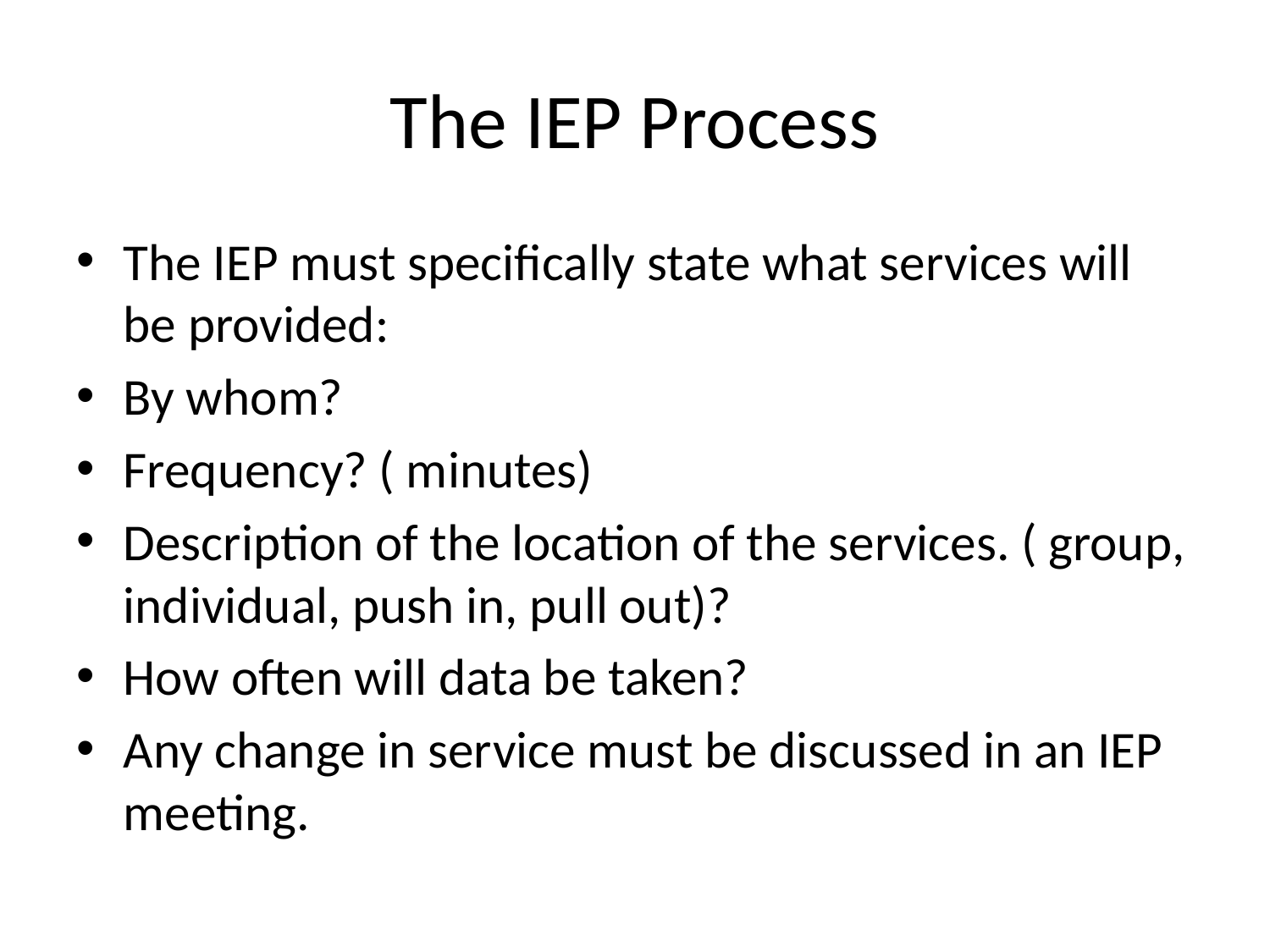

# The IEP Process
The IEP must specifically state what services will be provided:
By whom?
Frequency? ( minutes)
Description of the location of the services. ( group, individual, push in, pull out)?
How often will data be taken?
Any change in service must be discussed in an IEP meeting.